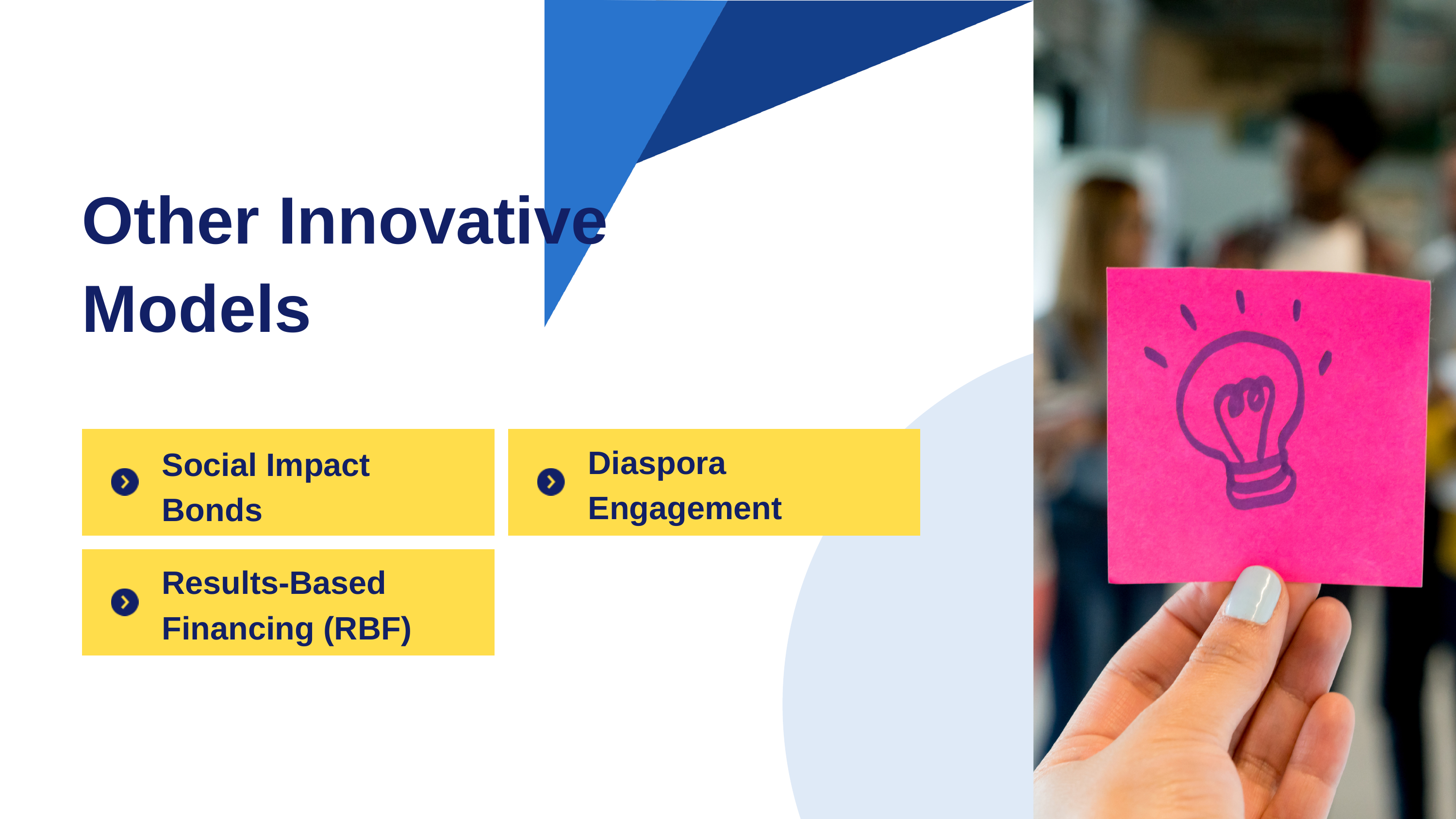

Other Innovative Models

Diaspora Engagement
Social Impact Bonds

Results-Based Financing (RBF)